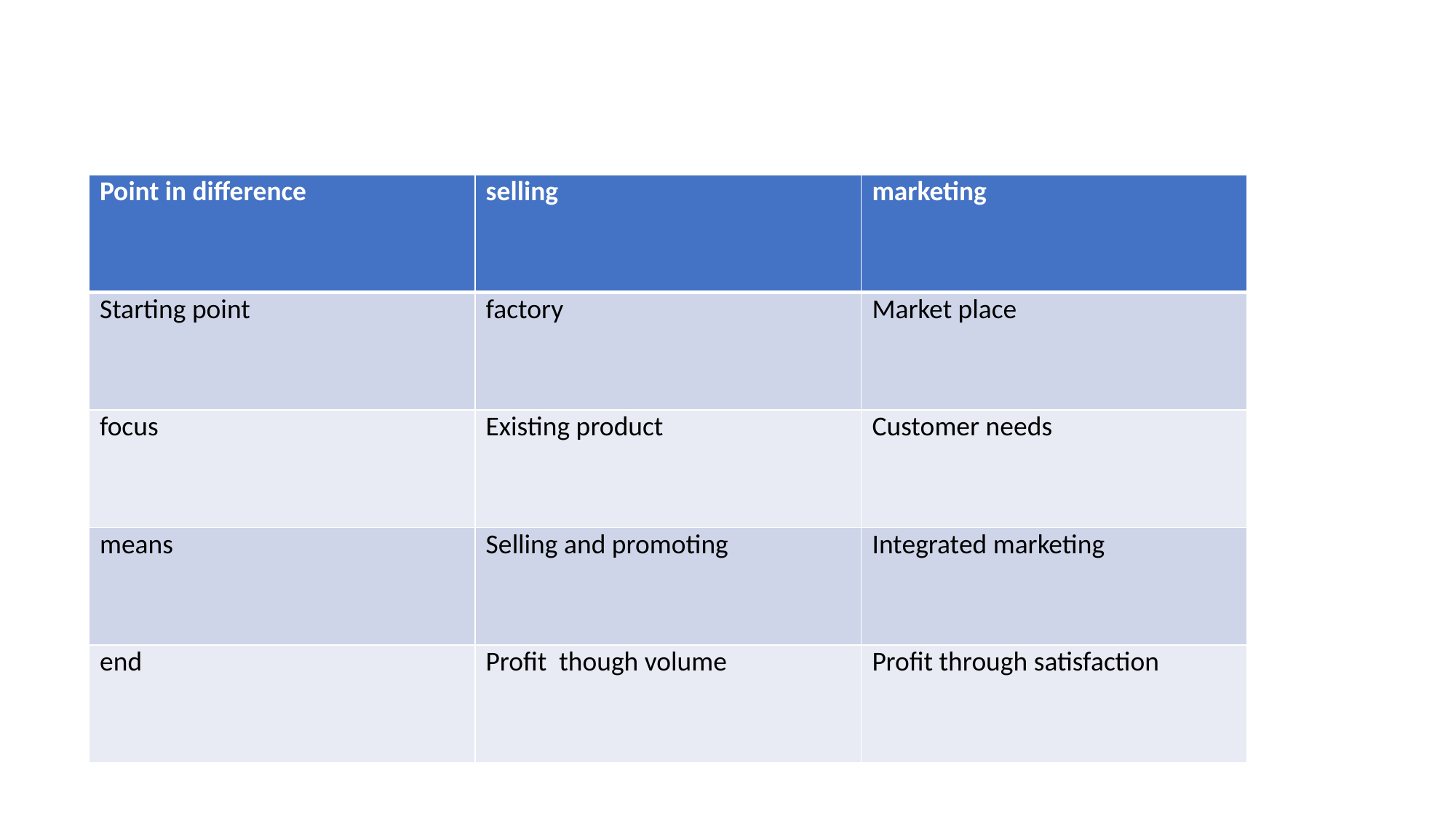

#
| Point in difference | selling | marketing |
| --- | --- | --- |
| Starting point | factory | Market place |
| focus | Existing product | Customer needs |
| means | Selling and promoting | Integrated marketing |
| end | Profit though volume | Profit through satisfaction |